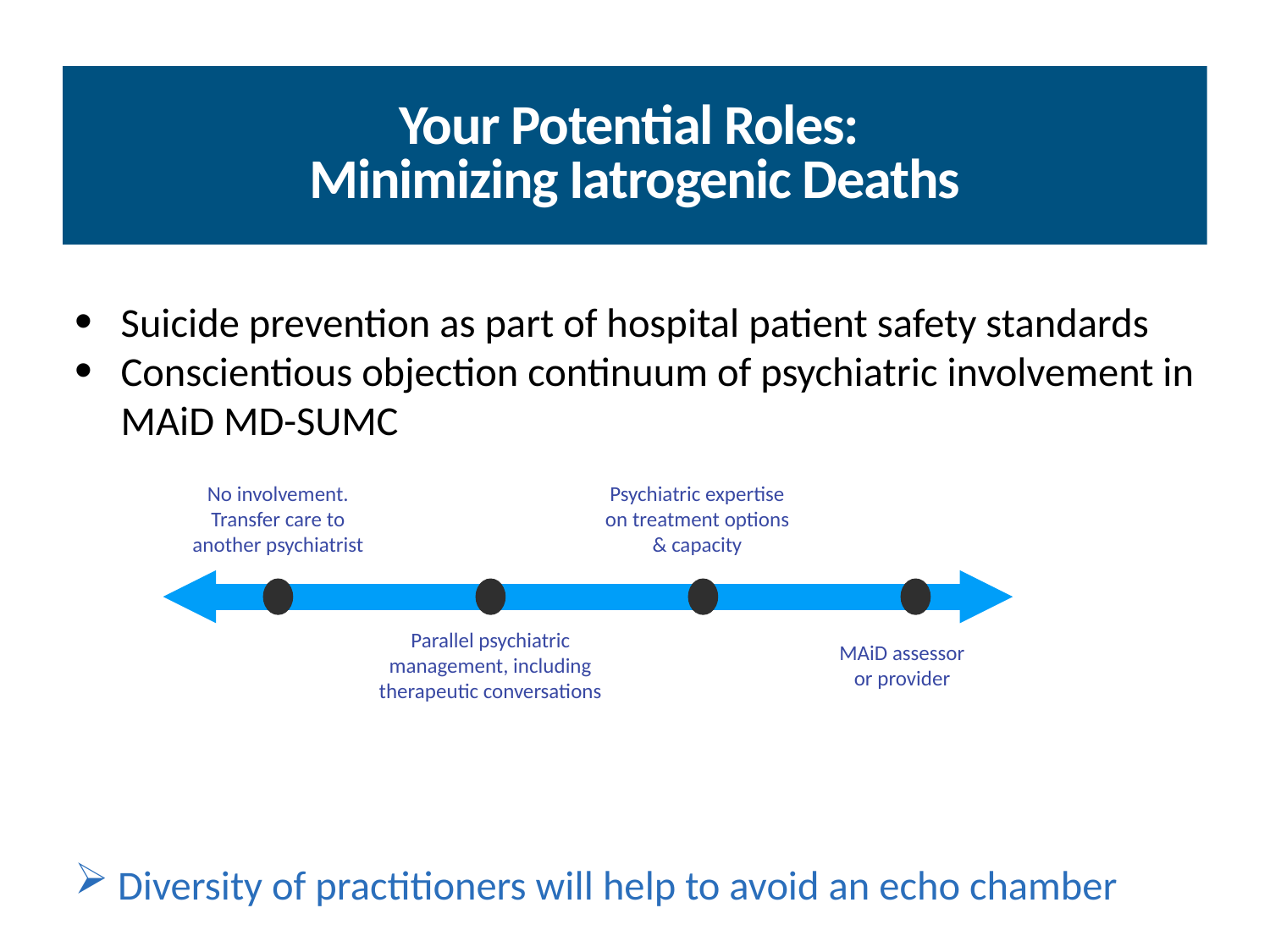

# Your Potential Roles: Minimizing Iatrogenic Deaths
Suicide prevention as part of hospital patient safety standards
Conscientious objection continuum of psychiatric involvement in MAiD MD-SUMC

 Diversity of practitioners will help to avoid an echo chamber

No involvement. Transfer care to another psychiatrist
Psychiatric expertise on treatment options & capacity

Parallel psychiatric management, including therapeutic conversations
MAiD assessor or provider